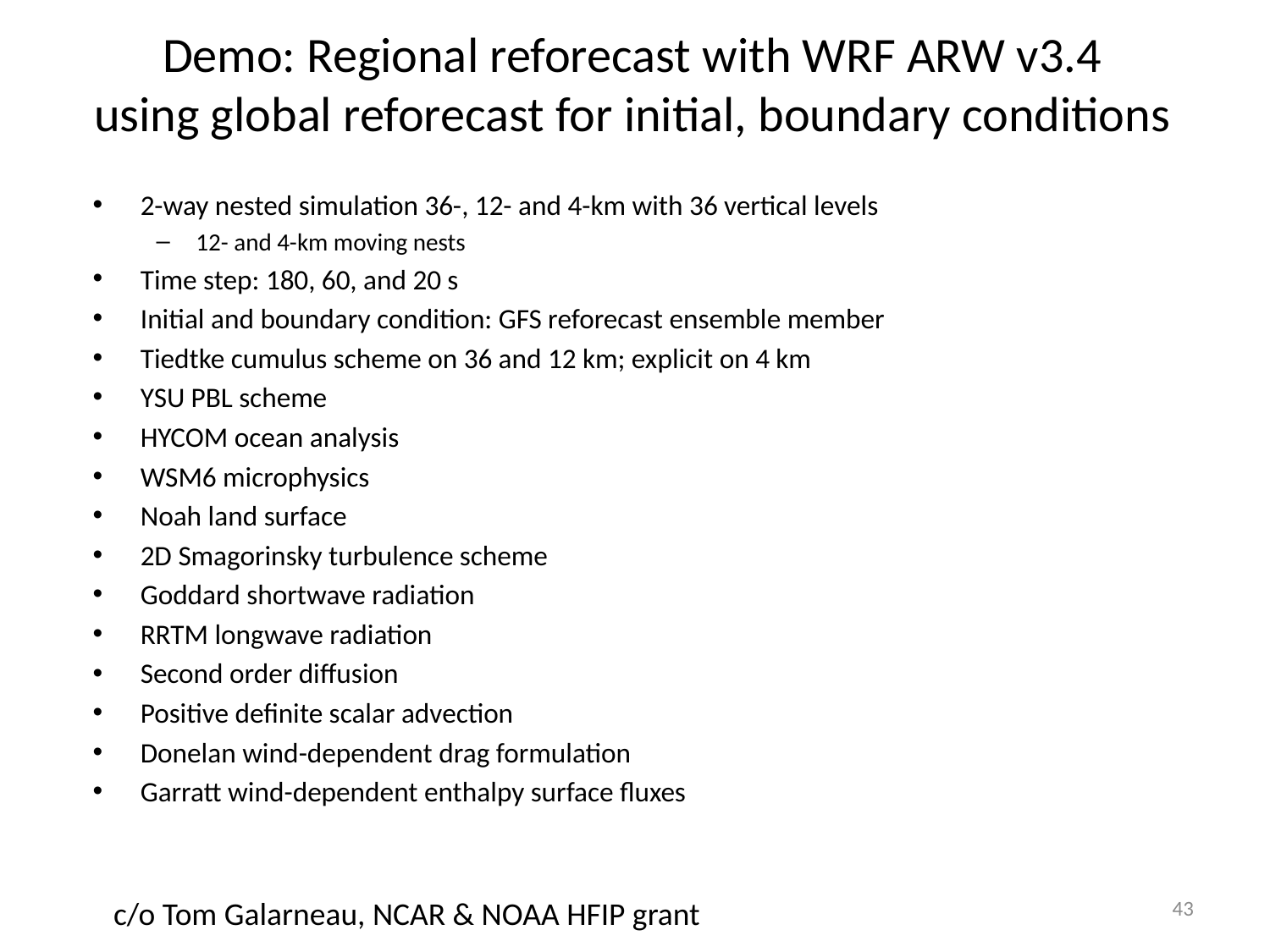

# Demo: Regional reforecast with WRF ARW v3.4 using global reforecast for initial, boundary conditions
2-way nested simulation 36-, 12- and 4-km with 36 vertical levels
12- and 4-km moving nests
Time step: 180, 60, and 20 s
Initial and boundary condition: GFS reforecast ensemble member
Tiedtke cumulus scheme on 36 and 12 km; explicit on 4 km
YSU PBL scheme
HYCOM ocean analysis
WSM6 microphysics
Noah land surface
2D Smagorinsky turbulence scheme
Goddard shortwave radiation
RRTM longwave radiation
Second order diffusion
Positive definite scalar advection
Donelan wind-dependent drag formulation
Garratt wind-dependent enthalpy surface fluxes
43
c/o Tom Galarneau, NCAR & NOAA HFIP grant